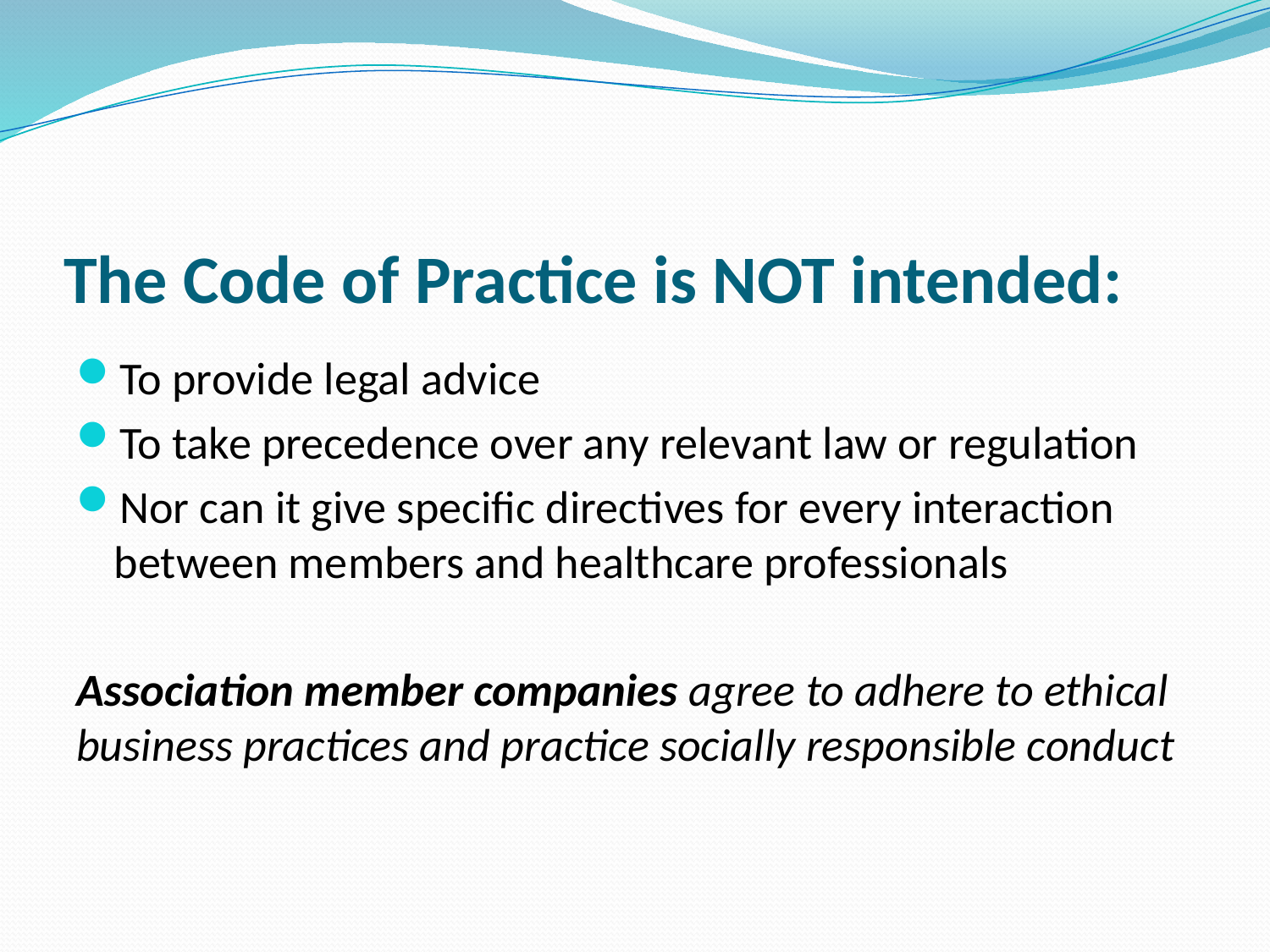

# The Code of Practice is NOT intended:
To provide legal advice
To take precedence over any relevant law or regulation
Nor can it give specific directives for every interaction between members and healthcare professionals

Association member companies agree to adhere to ethical business practices and practice socially responsible conduct